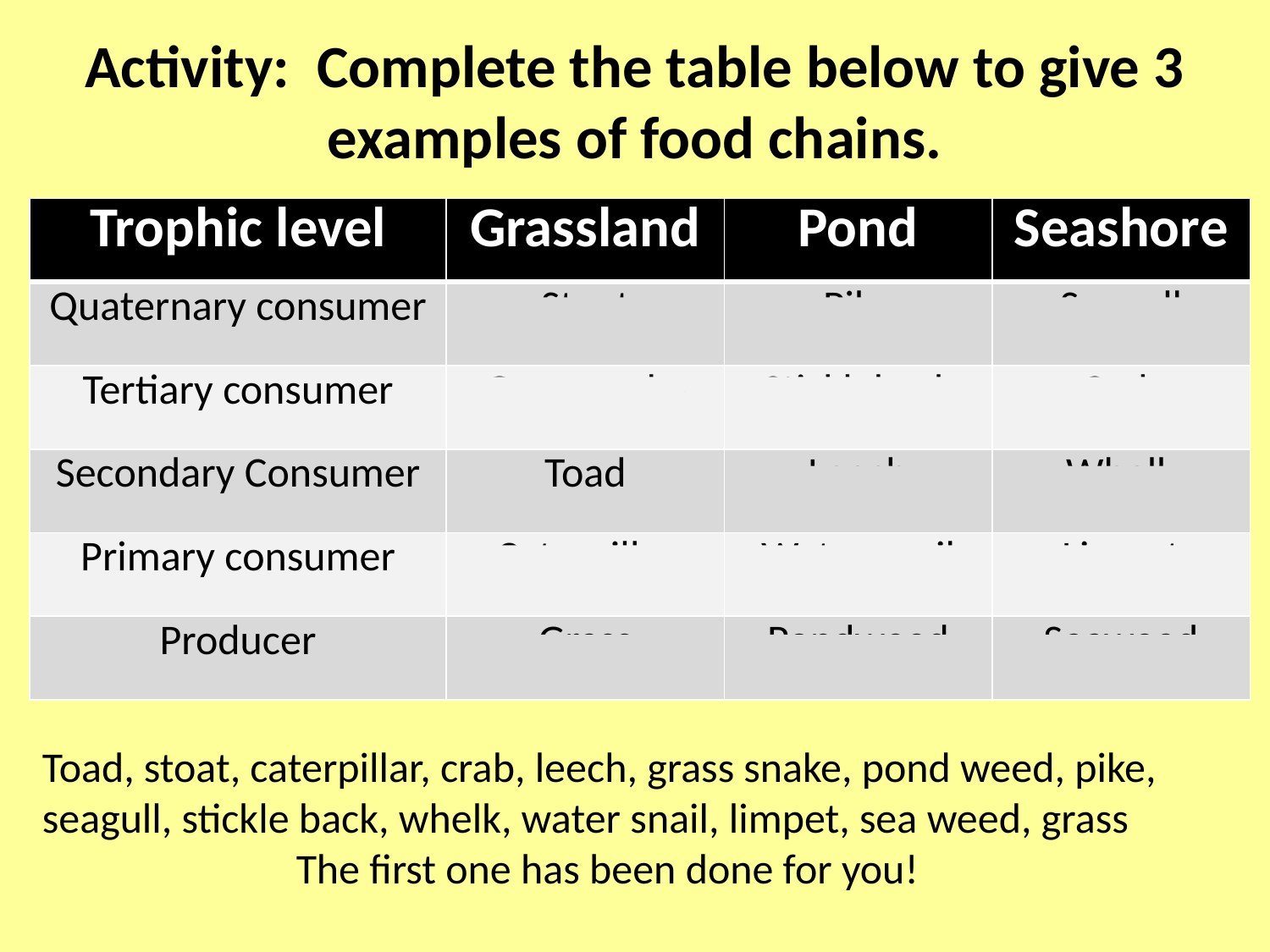

# Activity:  Complete the table below to give 3 examples of food chains.
| Trophic level | Grassland | Pond | Seashore |
| --- | --- | --- | --- |
| Quaternary consumer | Stoat | Pike | Seagull |
| Tertiary consumer | Grass snake | Stickleback | Crab |
| Secondary Consumer | Toad | Leech | Whelk |
| Primary consumer | Caterpillar | Water snail | Limpet |
| Producer | Grass | Pondweed | Seaweed |

Toad, stoat, caterpillar, crab, leech, grass snake, pond weed, pike, seagull, stickle back, whelk, water snail, limpet, sea weed, grass
		The first one has been done for you!